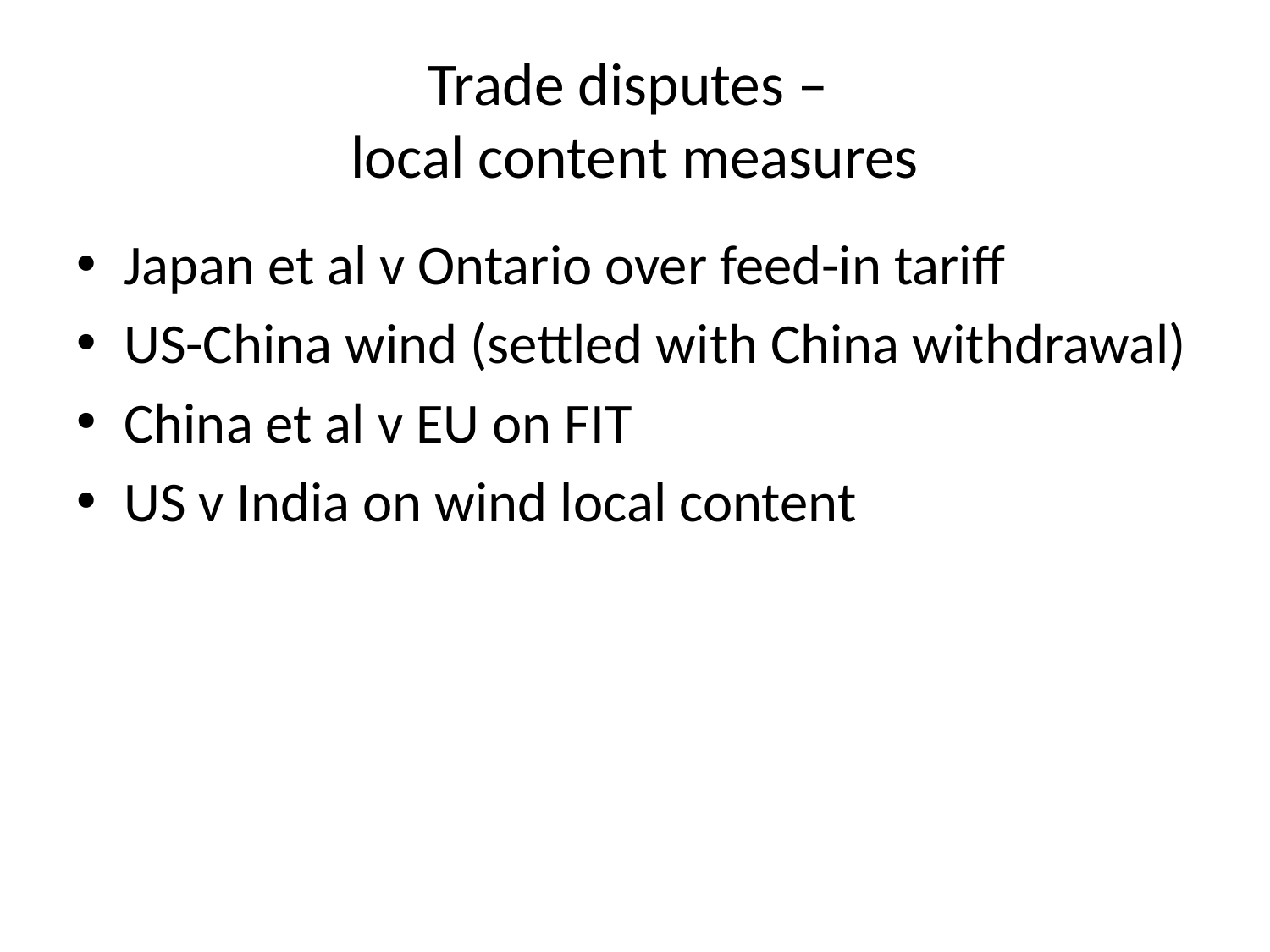

# Trade disputes – local content measures
Japan et al v Ontario over feed-in tariff
US-China wind (settled with China withdrawal)
China et al v EU on FIT
US v India on wind local content